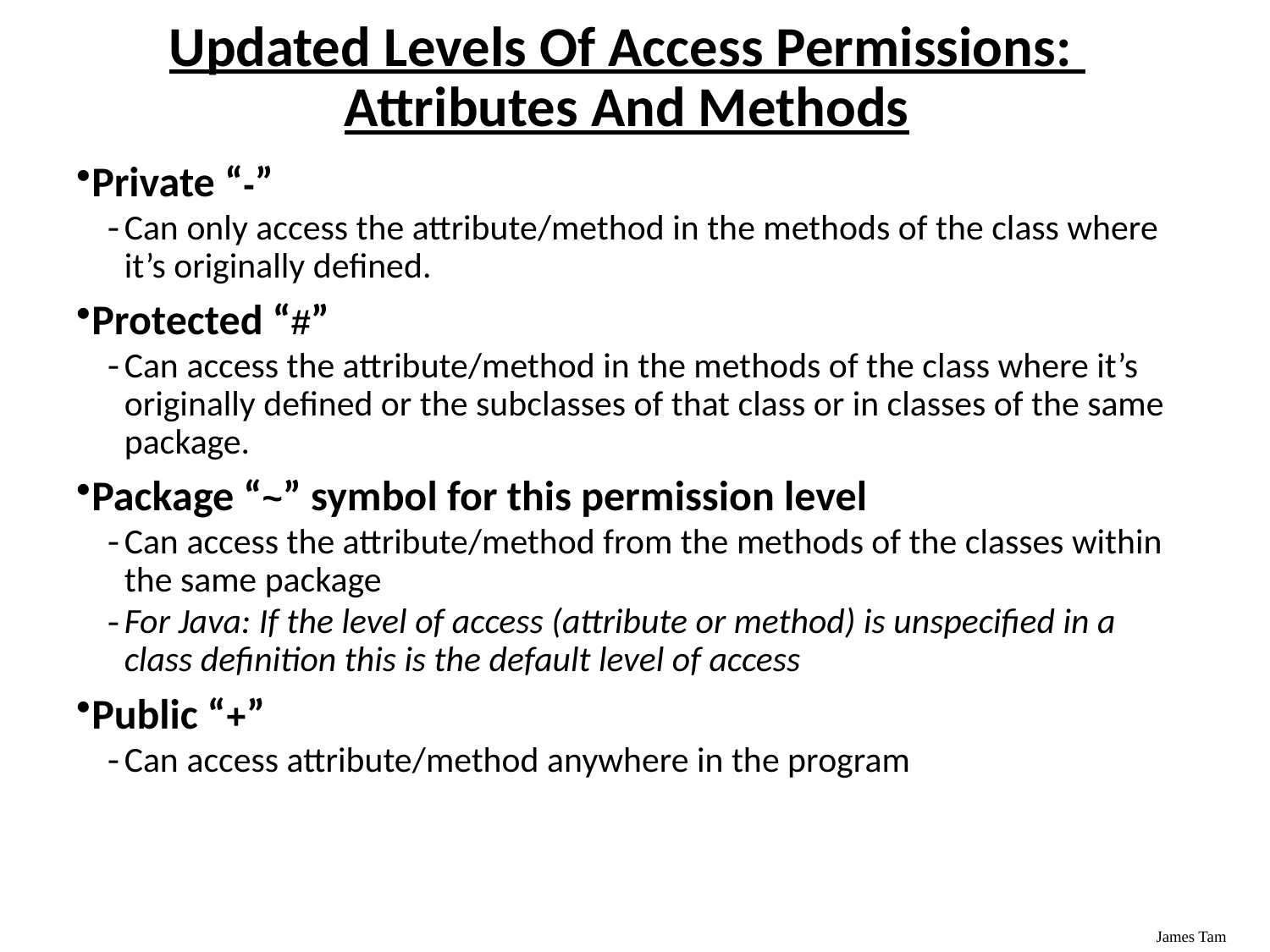

# Updated Levels Of Access Permissions: Attributes And Methods
Private “-”
Can only access the attribute/method in the methods of the class where it’s originally defined.
Protected “#”
Can access the attribute/method in the methods of the class where it’s originally defined or the subclasses of that class or in classes of the same package.
Package “~” symbol for this permission level
Can access the attribute/method from the methods of the classes within the same package
For Java: If the level of access (attribute or method) is unspecified in a class definition this is the default level of access
Public “+”
Can access attribute/method anywhere in the program